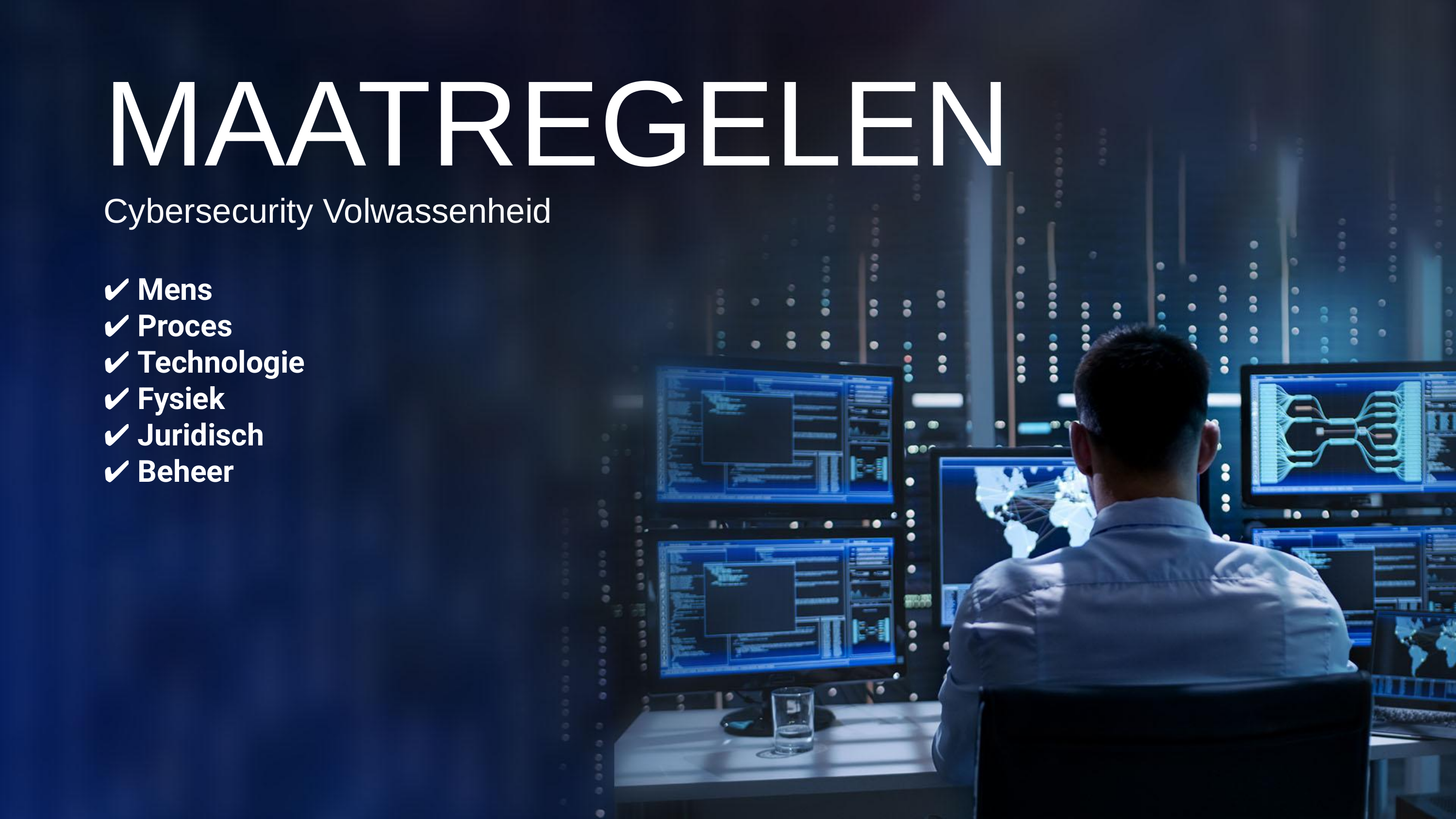

MAATREGELEN
Cybersecurity Volwassenheid
✔ Mens
✔ Proces
✔ Technologie
✔ Fysiek
✔ Juridisch
✔ Beheer